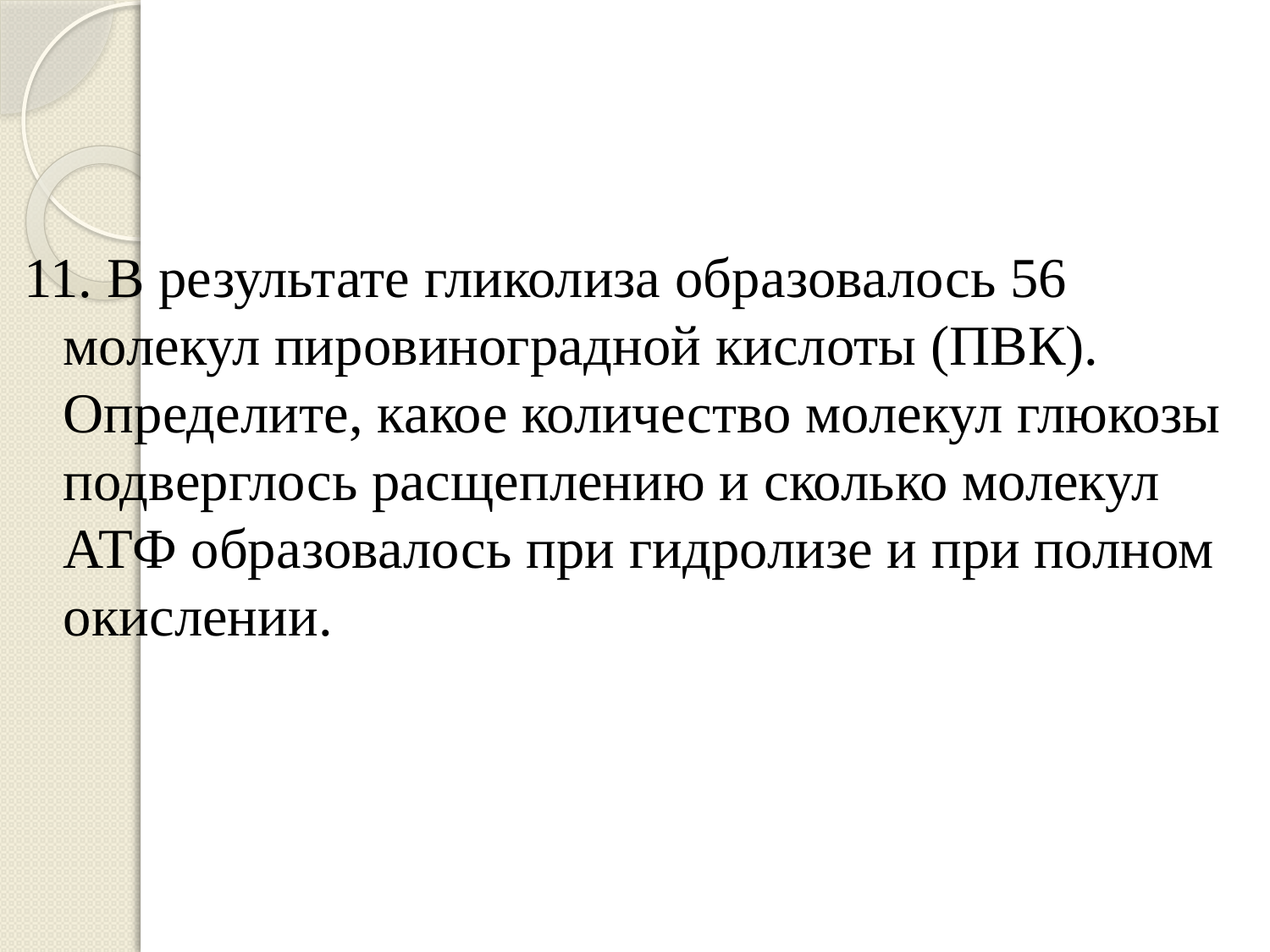

11. В результате гликолиза образовалось 56 молекул пировиноградной кислоты (ПВК). Определите, какое количество молекул глюкозы подверглось расщеплению и сколько молекул АТФ образовалось при гидролизе и при полном окислении.

#